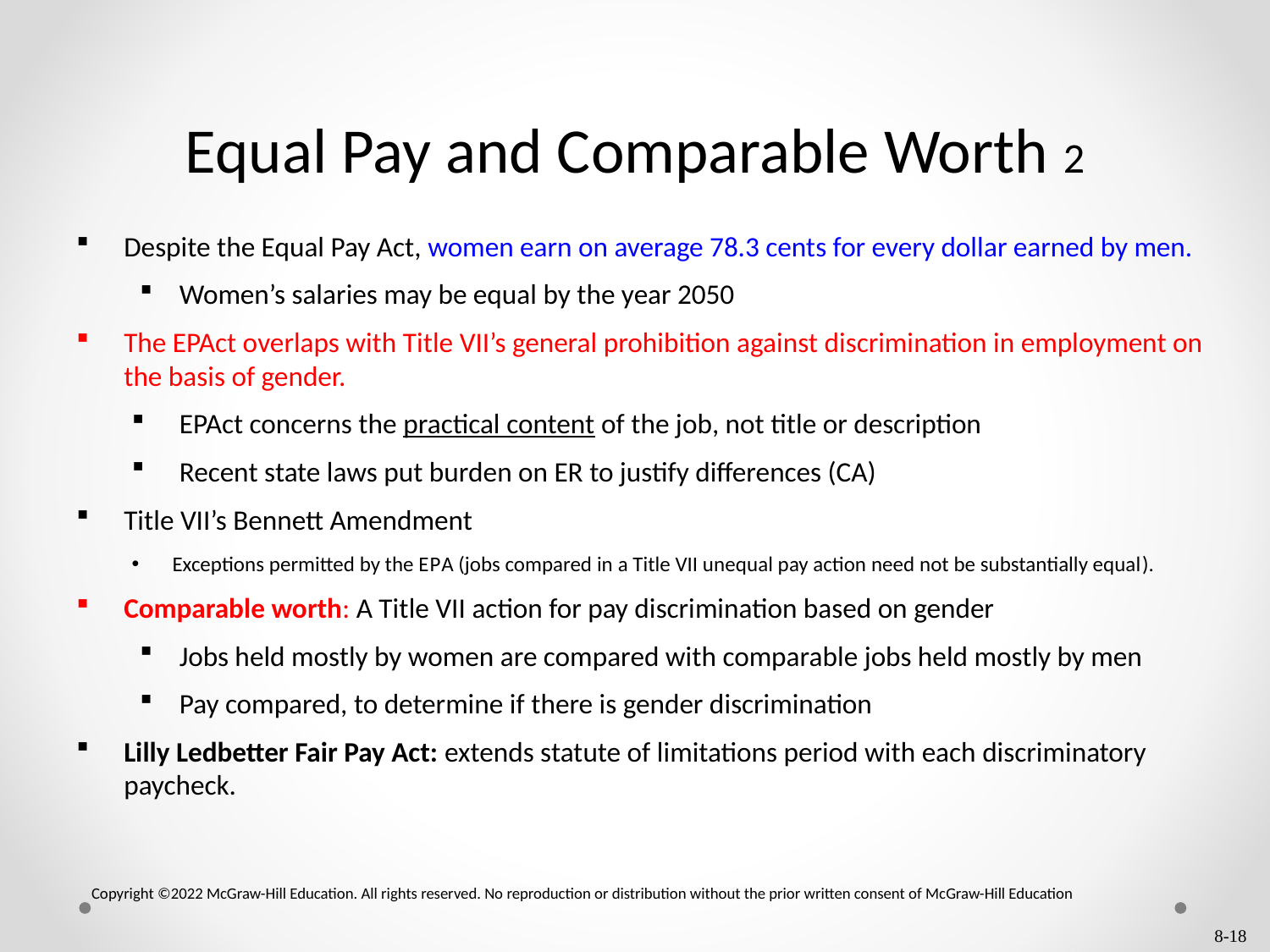

# Equal Pay and Comparable Worth 2
Despite the Equal Pay Act, women earn on average 78.3 cents for every dollar earned by men.
Women’s salaries may be equal by the year 2050
The EPAct overlaps with Title VII’s general prohibition against discrimination in employment on the basis of gender.
EPAct concerns the practical content of the job, not title or description
Recent state laws put burden on ER to justify differences (CA)
Title VII’s Bennett Amendment
Exceptions permitted by the E P A (jobs compared in a Title VII unequal pay action need not be substantially equal).
Comparable worth: A Title VII action for pay discrimination based on gender
Jobs held mostly by women are compared with comparable jobs held mostly by men
Pay compared, to determine if there is gender discrimination
Lilly Ledbetter Fair Pay Act: extends statute of limitations period with each discriminatory paycheck.